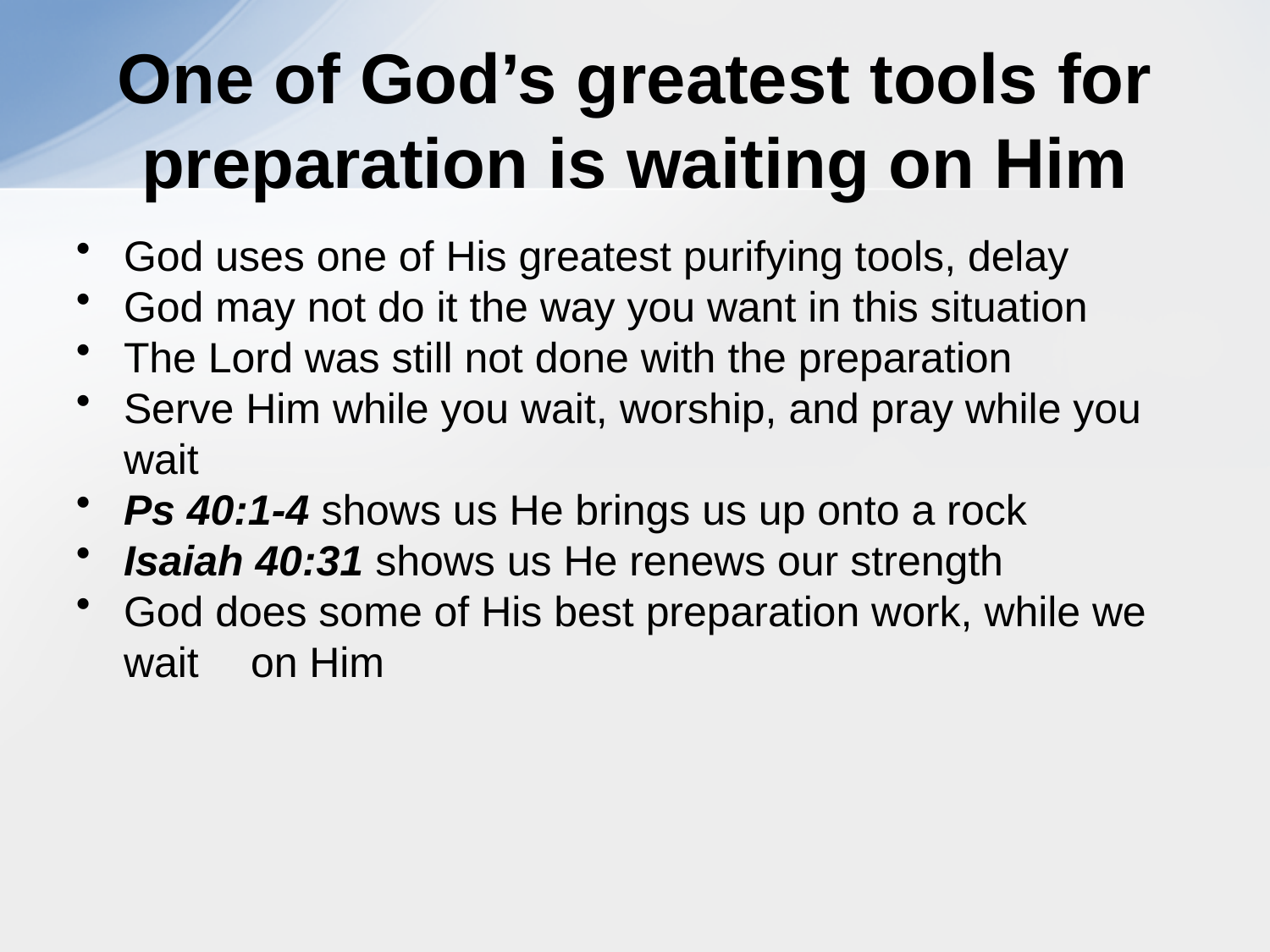

# One of God’s greatest tools for preparation is waiting on Him
God uses one of His greatest purifying tools, delay
God may not do it the way you want in this situation
The Lord was still not done with the preparation
Serve Him while you wait, worship, and pray while you wait
Ps 40:1-4 shows us He brings us up onto a rock
Isaiah 40:31 shows us He renews our strength
God does some of His best preparation work, while we wait 	on Him